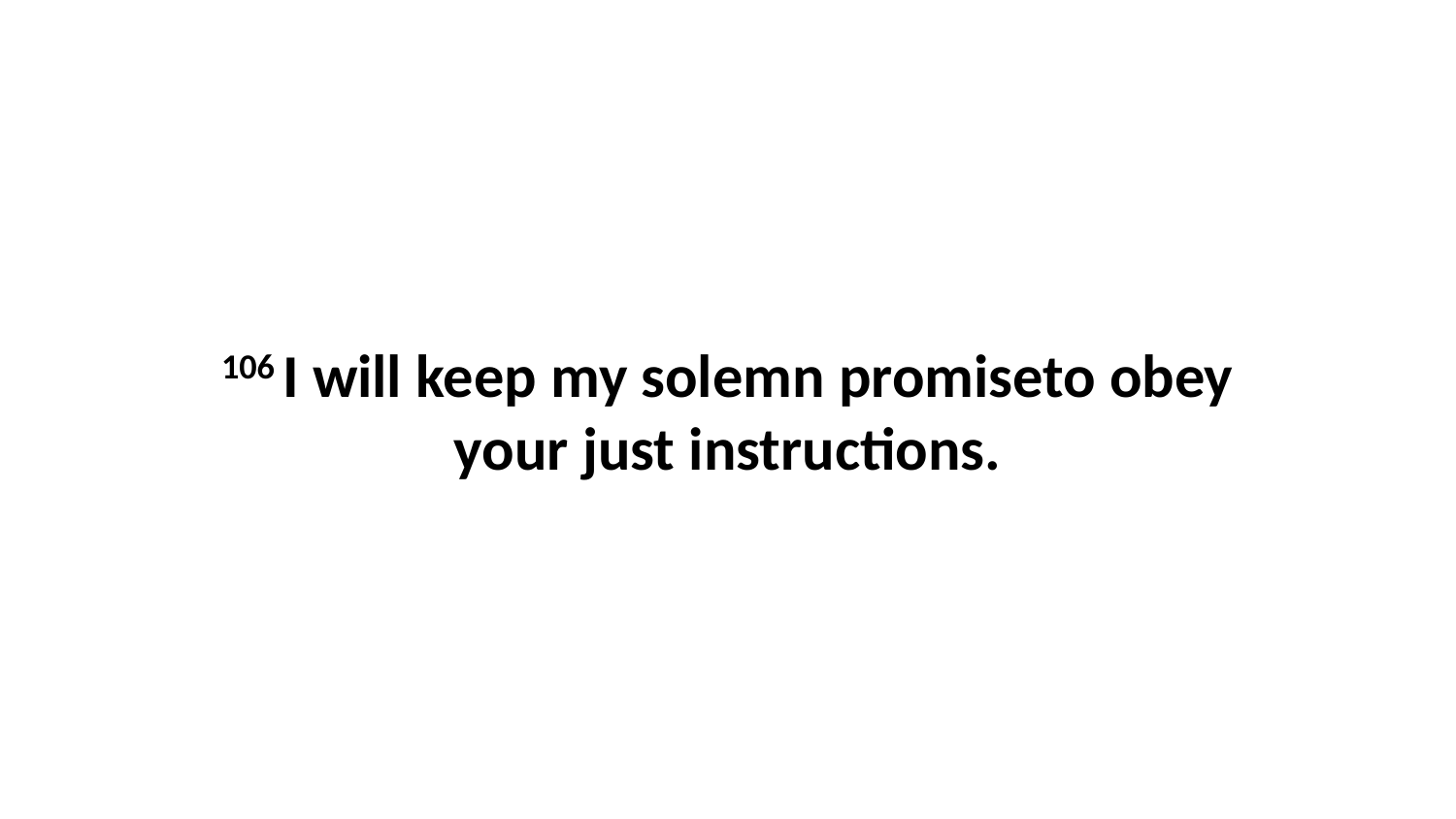

106 I will keep my solemn promiseto obey your just instructions.